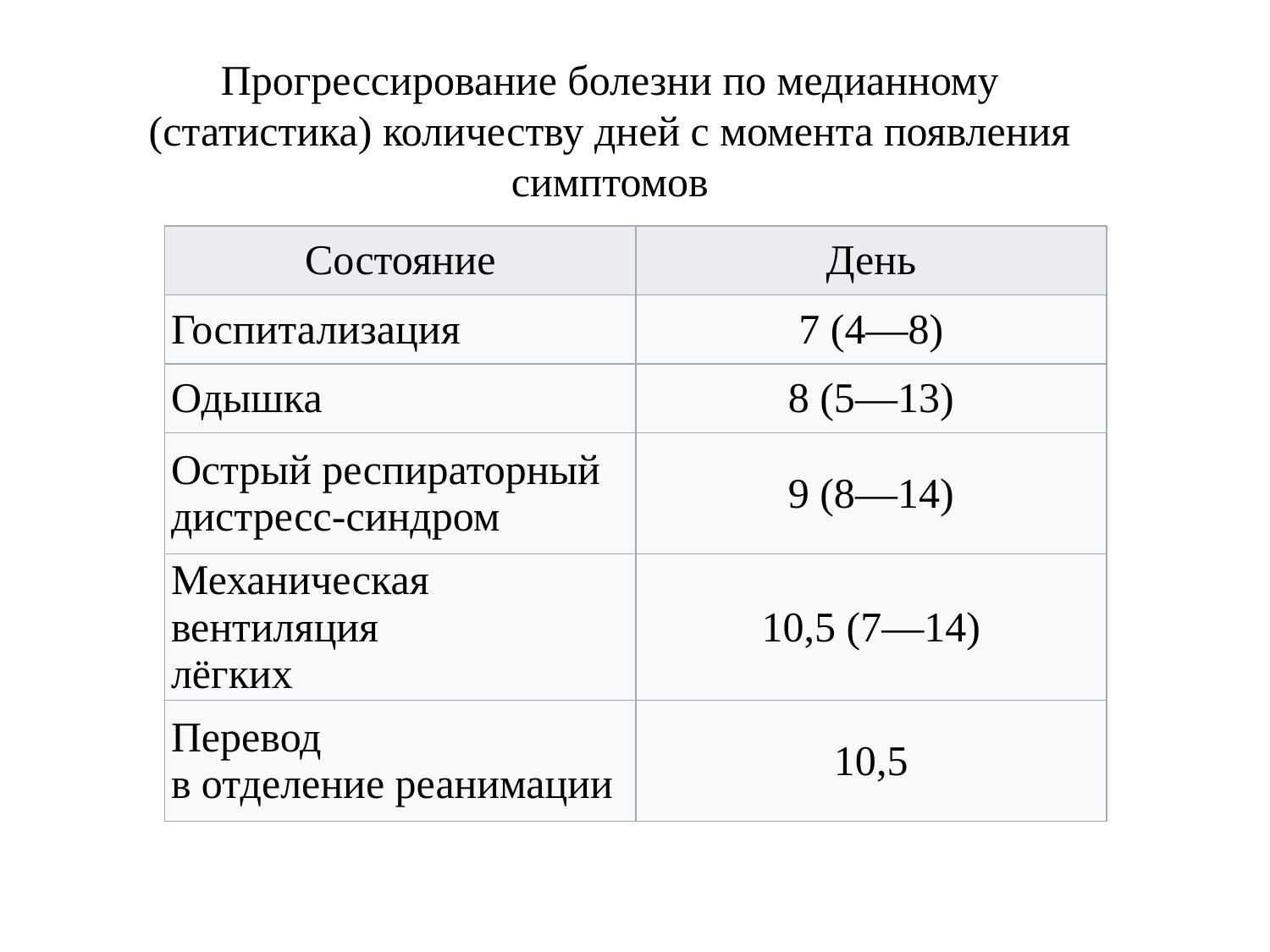

Прогрессирование болезни по медианному (статистика) количеству дней с момента появления симптомов
| Состояние | День |
| --- | --- |
| Госпитализация | 7 (4—8) |
| Одышка | 8 (5—13) |
| Острый респираторный дистресс-синдром | 9 (8—14) |
| Механическая вентиляция лёгких | 10,5 (7—14) |
| Перевод в отделение реанимации | 10,5 |